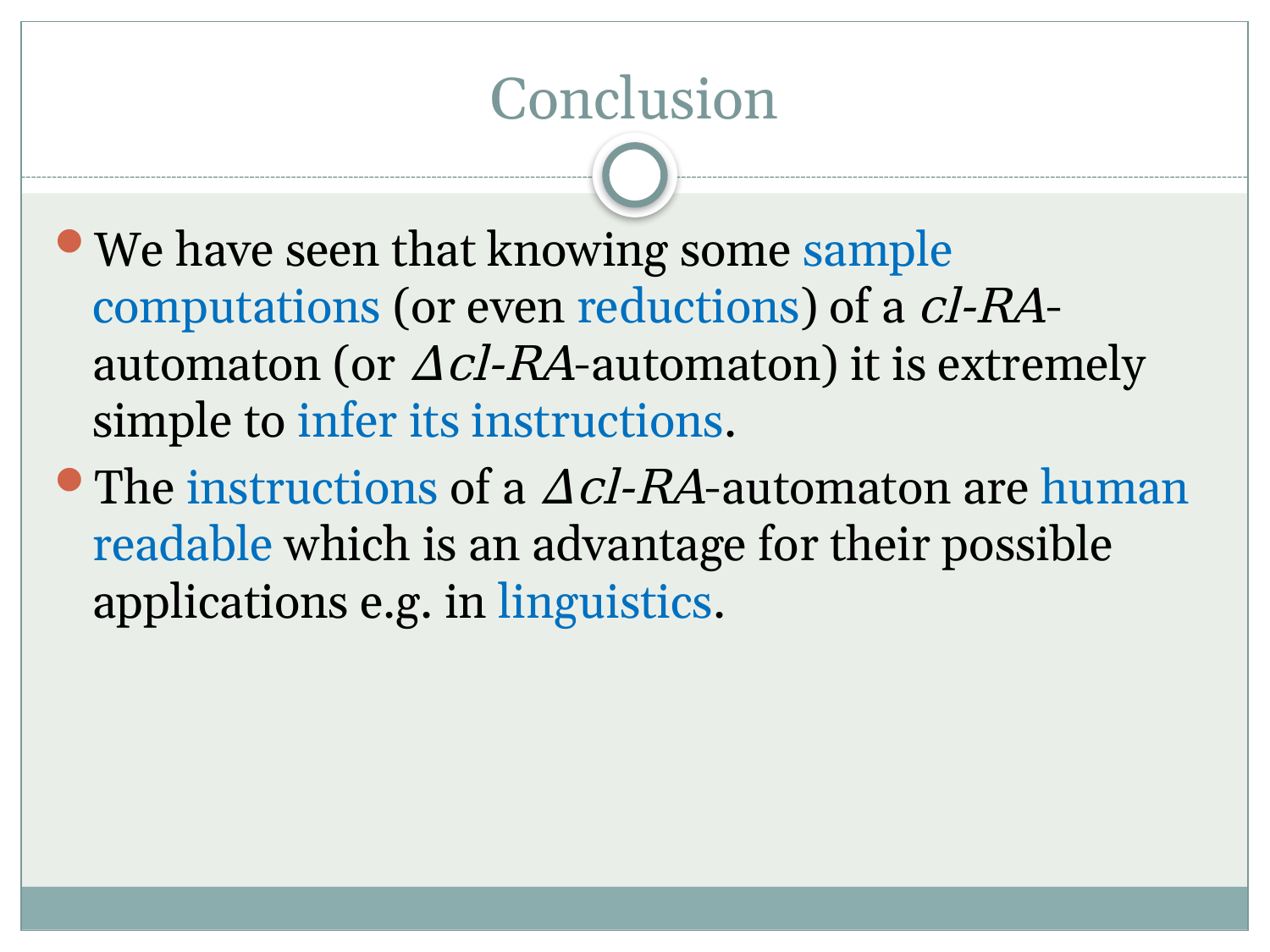

# Conclusion
We have seen that knowing some sample computations (or even reductions) of a cl-RA-automaton (or Δcl-RA-automaton) it is extremely simple to infer its instructions.
The instructions of a Δcl-RA-automaton are human readable which is an advantage for their possible applications e.g. in linguistics.